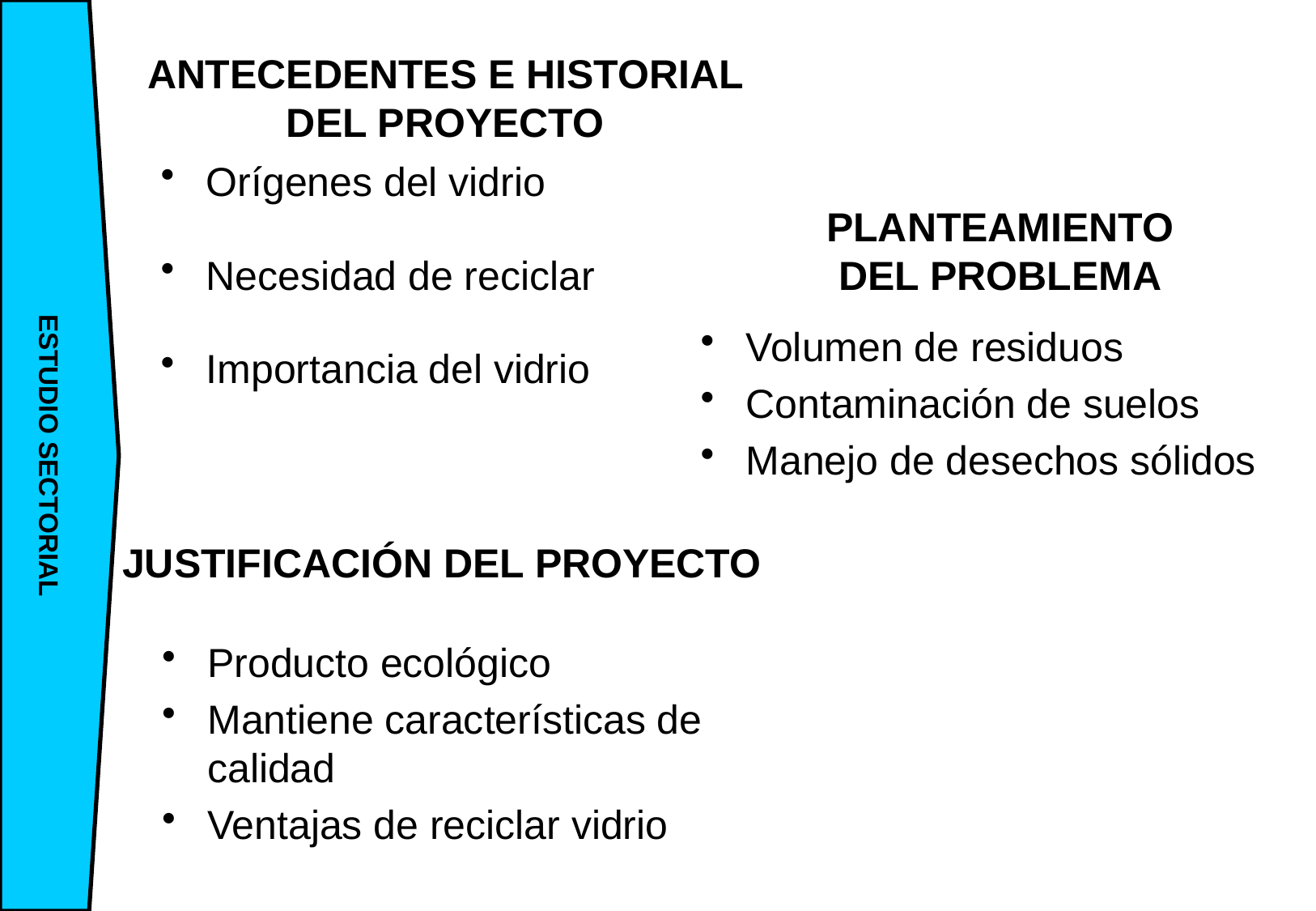

ESTUDIO SECTORIAL

# ANTECEDENTES E HISTORIAL DEL PROYECTO
PLANTEAMIENTO DEL PROBLEMA
Orígenes del vidrio

Necesidad de reciclar

Importancia del vidrio
Volumen de residuos
Contaminación de suelos
Manejo de desechos sólidos
JUSTIFICACIÓN DEL PROYECTO
Producto ecológico
Mantiene características de calidad
Ventajas de reciclar vidrio